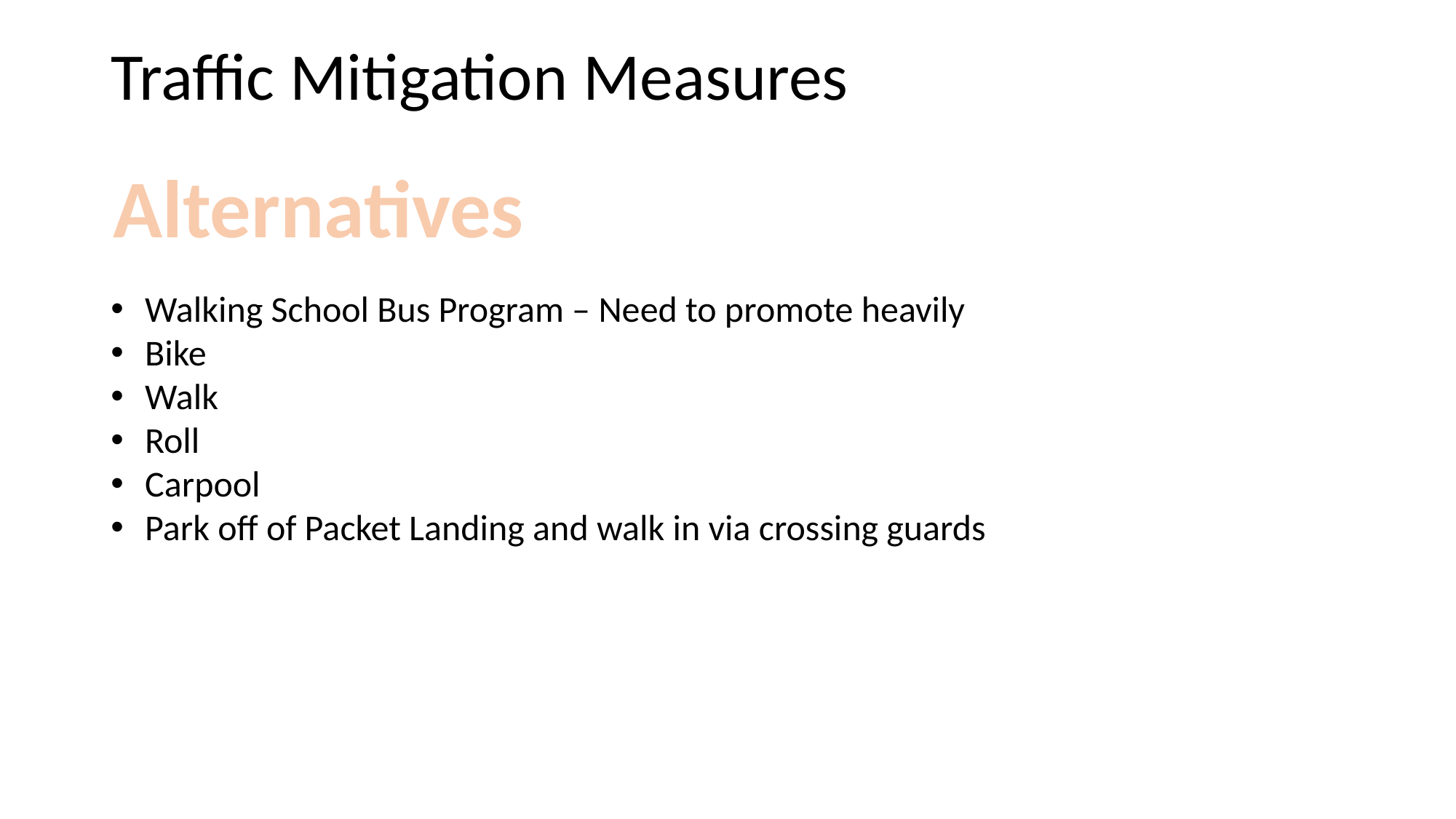

# Traffic Mitigation Measures
Alternatives
Walking School Bus Program – Need to promote heavily
Bike
Walk
Roll
Carpool
Park off of Packet Landing and walk in via crossing guards